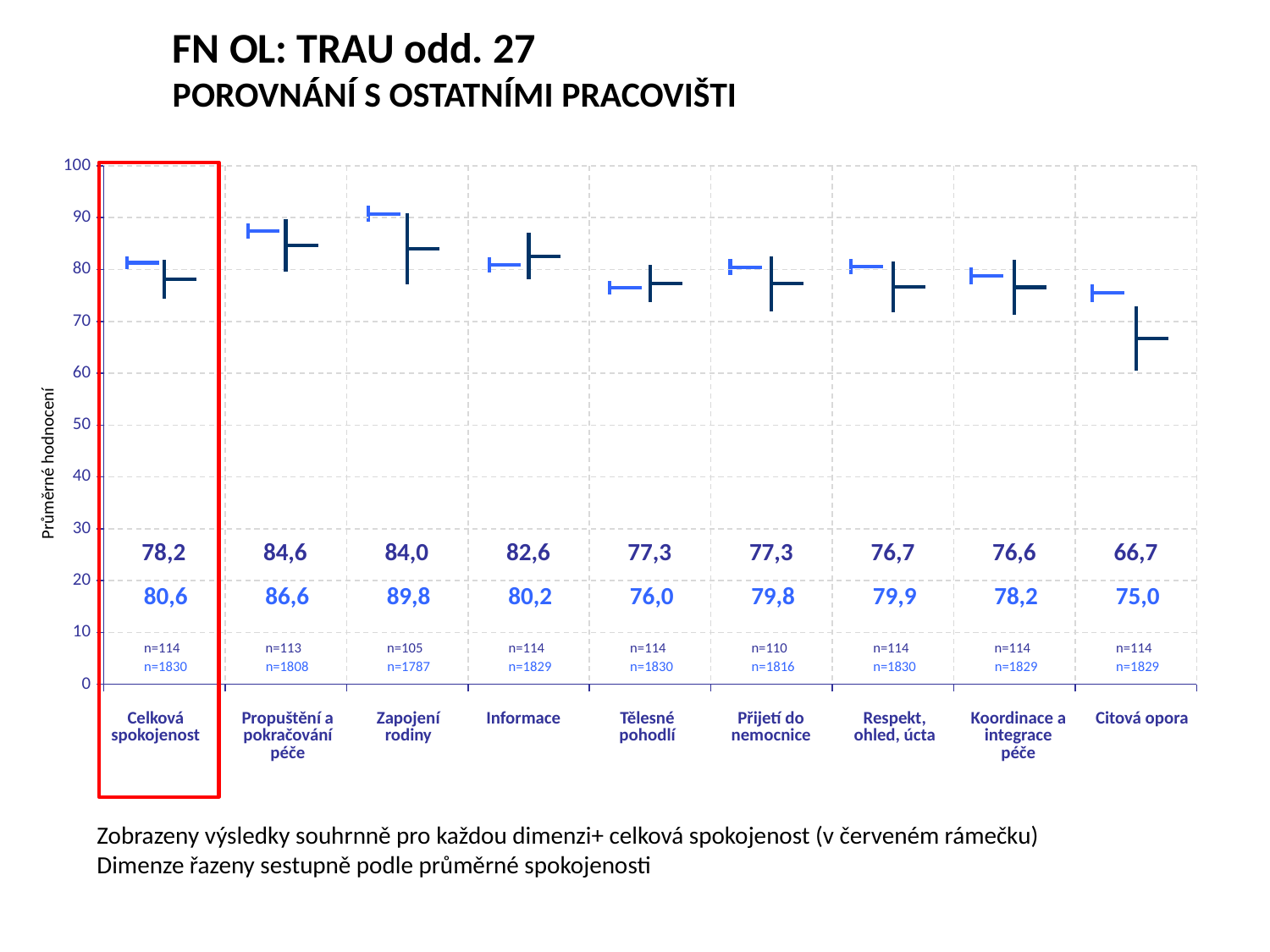

FN OL: TRAU odd. 27
POROVNÁNÍ S OSTATNÍMI PRACOVIŠTI

[unsupported chart]

[unsupported chart]

Průměrné hodnocení
| 78,2 | 84,6 | 84,0 | 82,6 | 77,3 | 77,3 | 76,7 | 76,6 | 66,7 |
| --- | --- | --- | --- | --- | --- | --- | --- | --- |
| 80,6 | 86,6 | 89,8 | 80,2 | 76,0 | 79,8 | 79,9 | 78,2 | 75,0 |
| --- | --- | --- | --- | --- | --- | --- | --- | --- |
| n=114 | n=113 | n=105 | n=114 | n=114 | n=110 | n=114 | n=114 | n=114 |
| --- | --- | --- | --- | --- | --- | --- | --- | --- |
| n=1830 | n=1808 | n=1787 | n=1829 | n=1830 | n=1816 | n=1830 | n=1829 | n=1829 |
| --- | --- | --- | --- | --- | --- | --- | --- | --- |
| Celková spokojenost | Propuštění a pokračování péče | Zapojení rodiny | Informace | Tělesné pohodlí | Přijetí do nemocnice | Respekt, ohled, úcta | Koordinace a integrace péče | Citová opora |
| --- | --- | --- | --- | --- | --- | --- | --- | --- |
Zobrazeny výsledky souhrnně pro každou dimenzi+ celková spokojenost (v červeném rámečku)
Dimenze řazeny sestupně podle průměrné spokojenosti